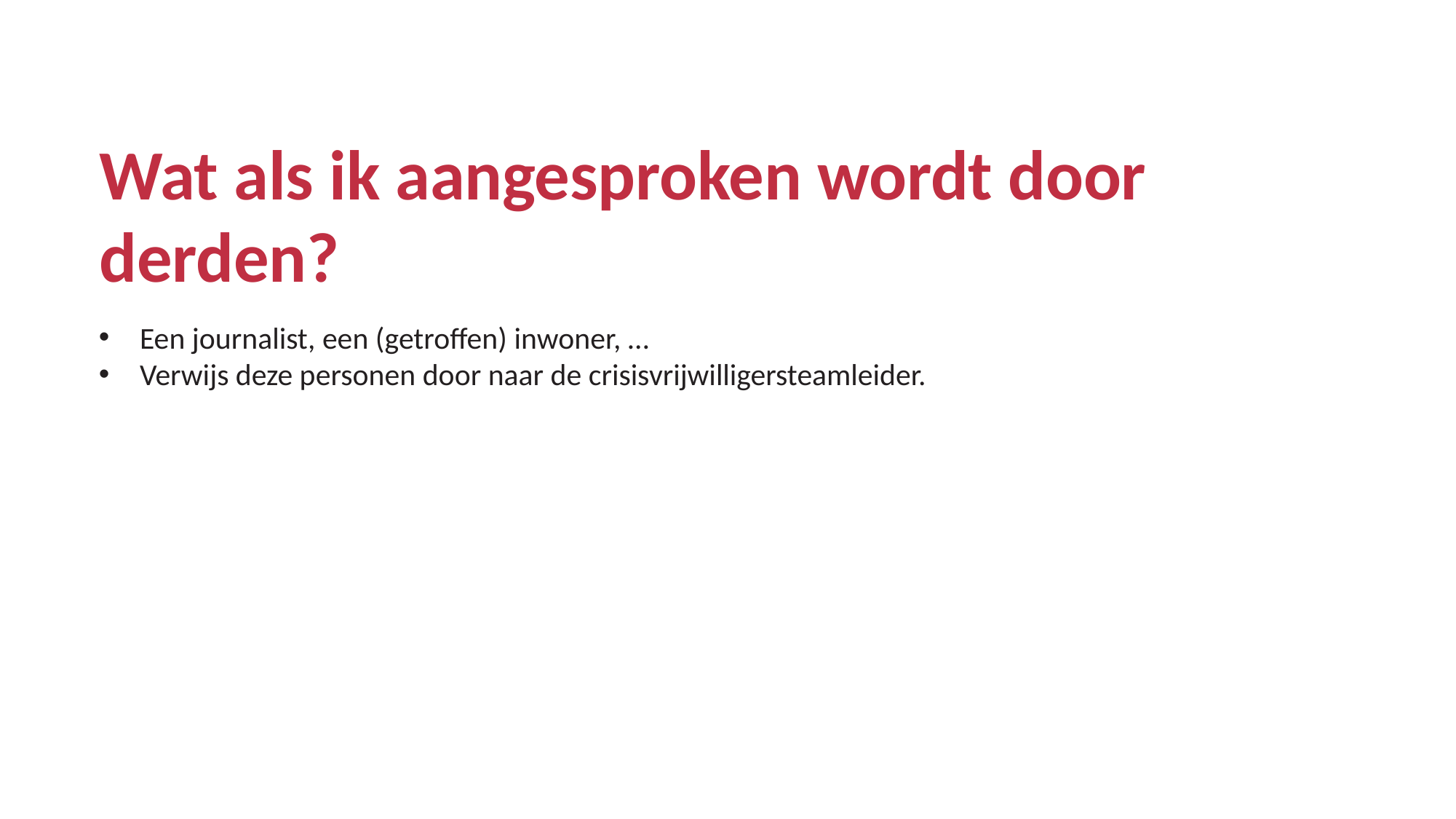

# Wat als ik aangesproken wordt door derden?
Een journalist, een (getroffen) inwoner, …
Verwijs deze personen door naar de crisisvrijwilligersteamleider.